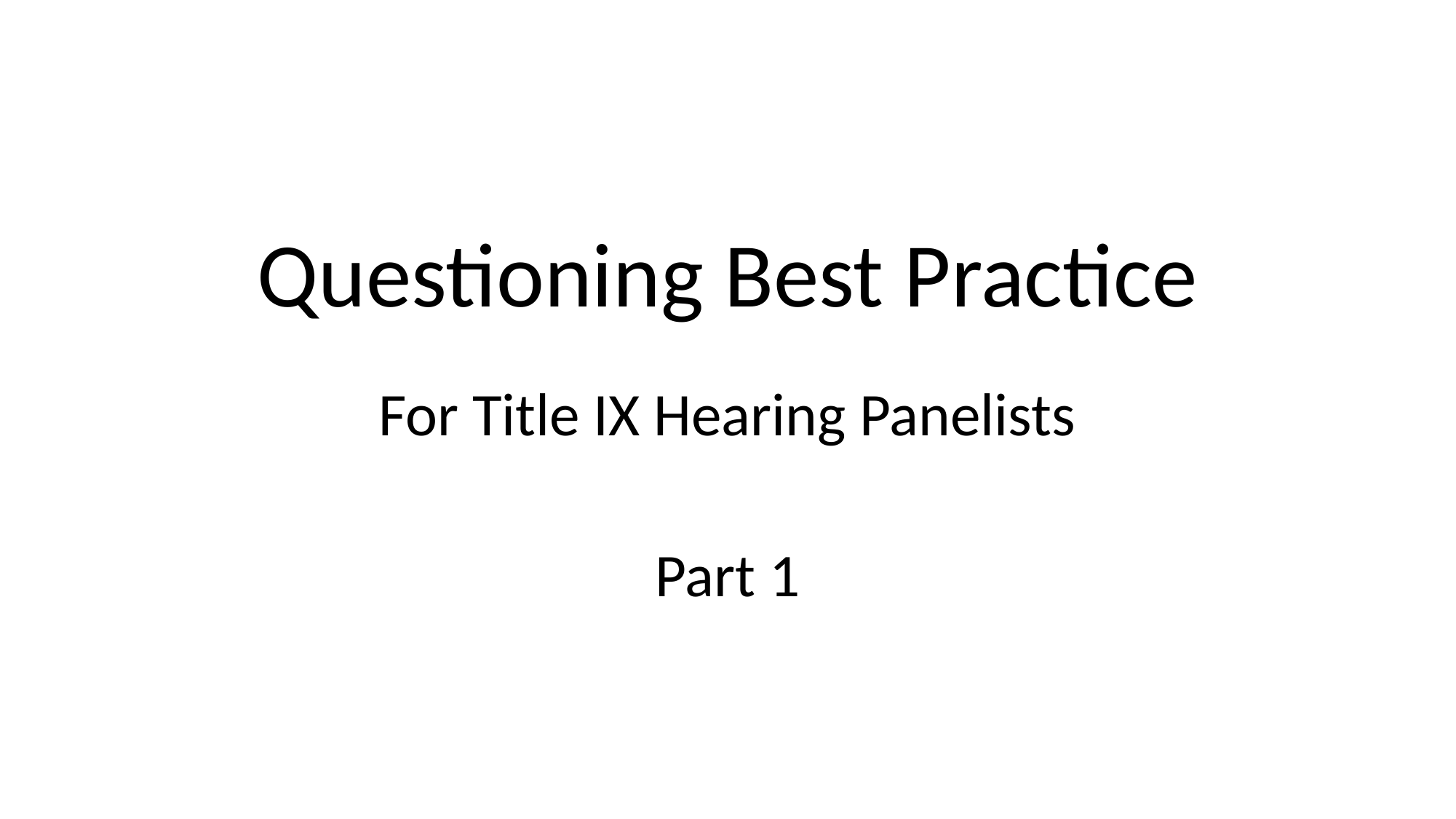

# Questioning Best Practice
For Title IX Hearing Panelists

Part 1